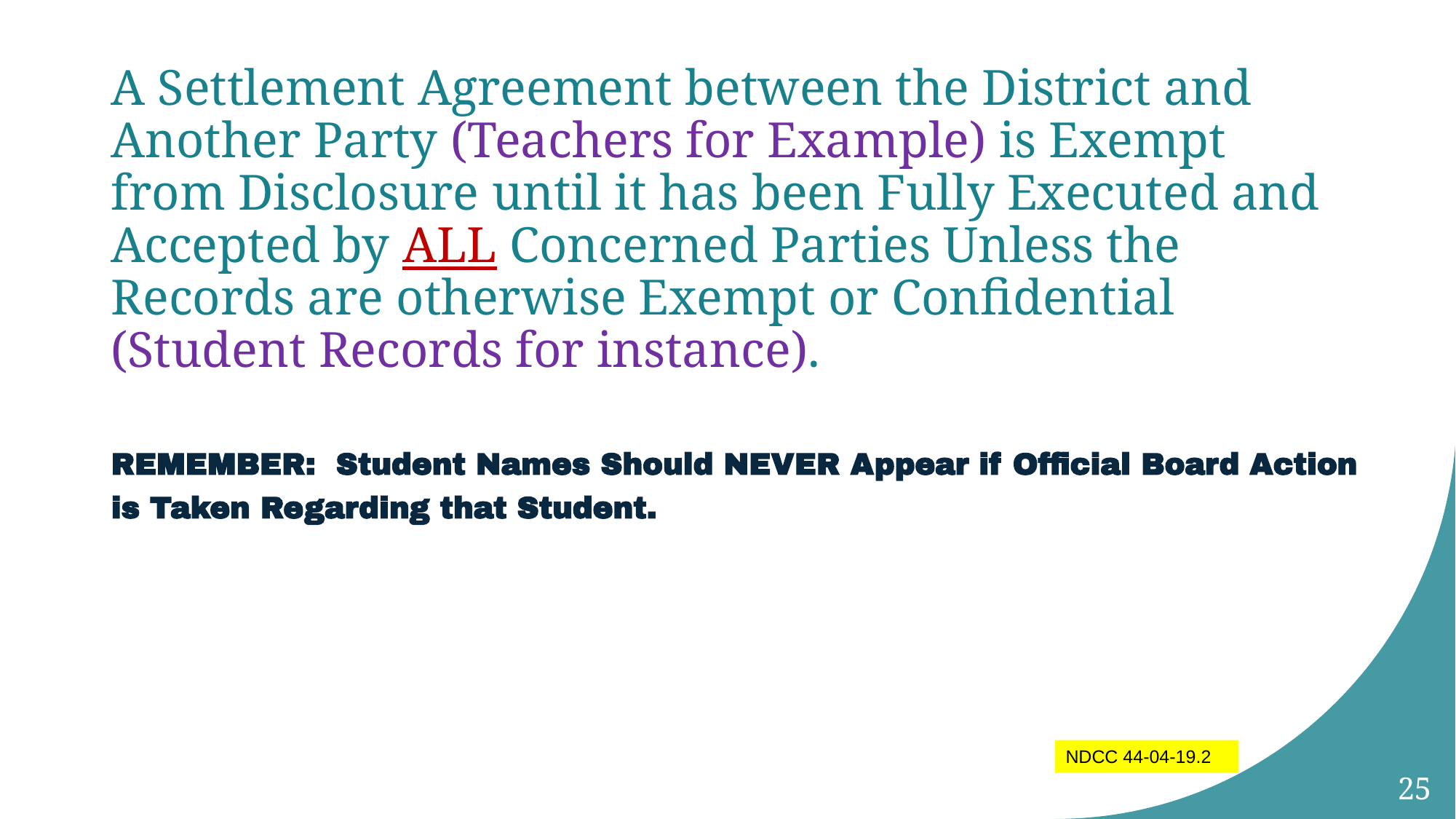

# A Settlement Agreement between the District and Another Party (Teachers for Example) is Exempt from Disclosure until it has been Fully Executed and Accepted by ALL Concerned Parties Unless the Records are otherwise Exempt or Confidential (Student Records for instance).
REMEMBER:  Student Names Should NEVER Appear if Official Board Action is Taken Regarding that Student.
NDCC 44-04-19.2
25